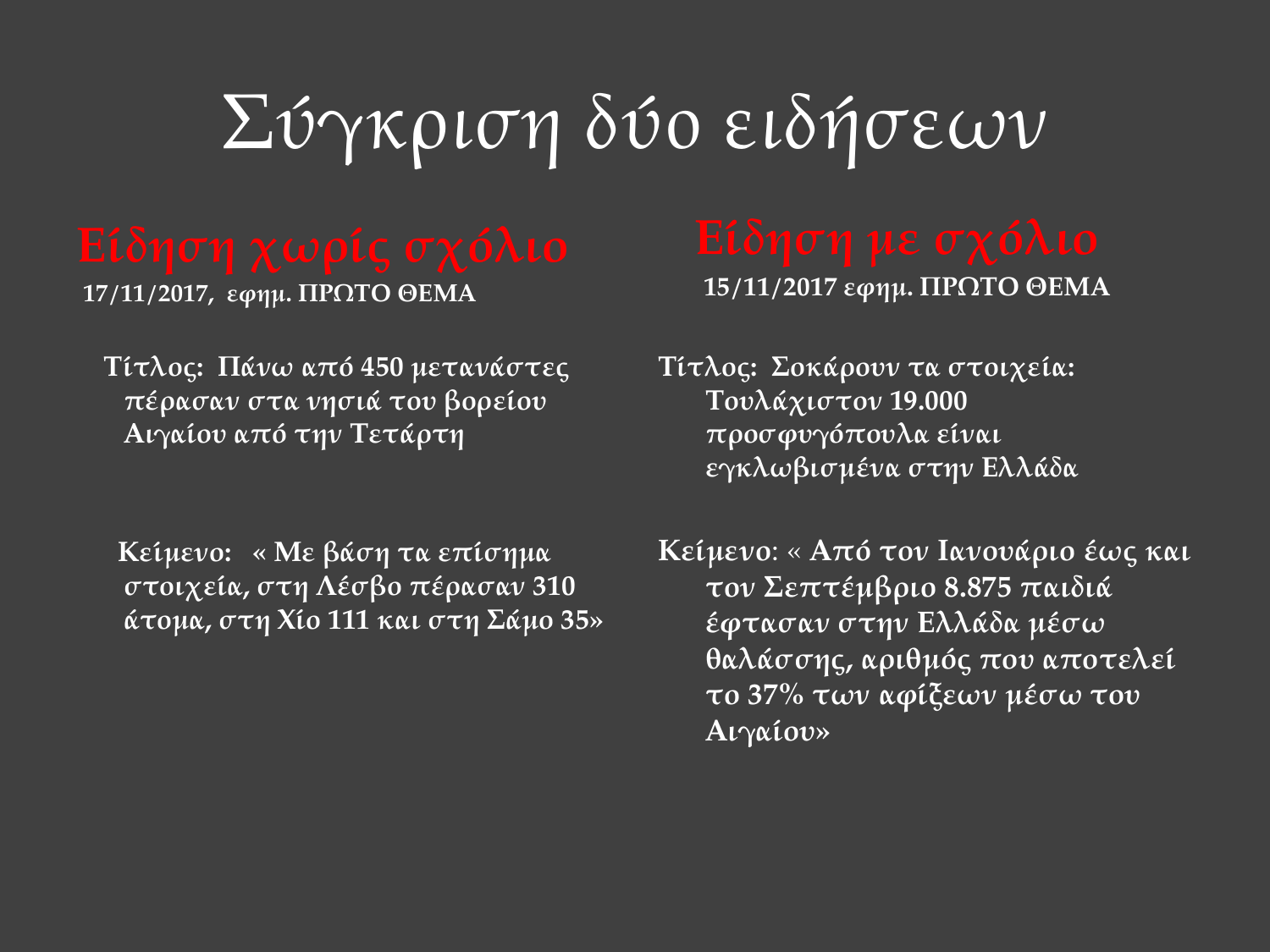

# Σύγκριση δύο ειδήσεων

  Είδηση χωρίς σχόλιο
     17/11/2017,  εφημ. ΠΡΩΤΟ ΘΕΜΑ

   Είδηση με σχόλιο
       15/11/2017 εφημ. ΠΡΩΤΟ ΘΕΜΑ

    Τίτλος:  Πάνω από 450 μετανάστες πέρασαν στα νησιά του βορείου Αιγαίου από την Τετάρτη

      Κείμενο:   « Με βάση τα επίσημα στοιχεία, στη Λέσβο πέρασαν 310 άτομα, στη Χίο 111 και στη Σάμο 35»

Τίτλος:  Σοκάρουν τα στοιχεία: Τουλάχιστον 19.000 προσφυγόπουλα είναι εγκλωβισμένα στην Ελλάδα

Κείμενο: « Από τον Ιανουάριο έως και τον Σεπτέμβριο 8.875 παιδιά έφτασαν στην Ελλάδα μέσω θαλάσσης, αριθμός που αποτελεί το 37% των αφίξεων μέσω του Αιγαίου»